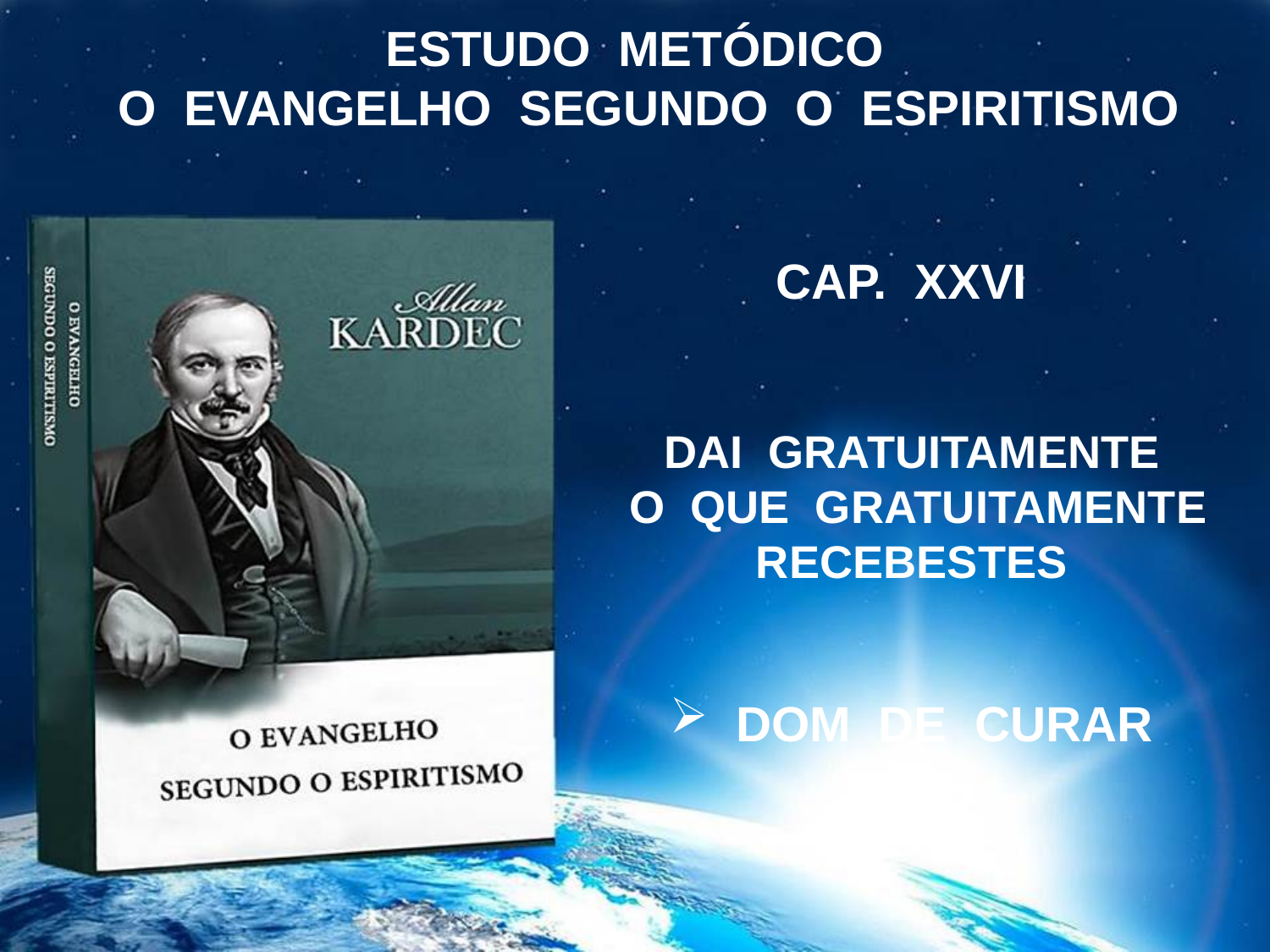

ESTUDO  METÓDICO
  O  EVANGELHO  SEGUNDO  O  ESPIRITISMO
CAP.  XXVI
DAI  GRATUITAMENTE
  O  QUE  GRATUITAMENTE  RECEBESTES
  DOM  DE  CURAR